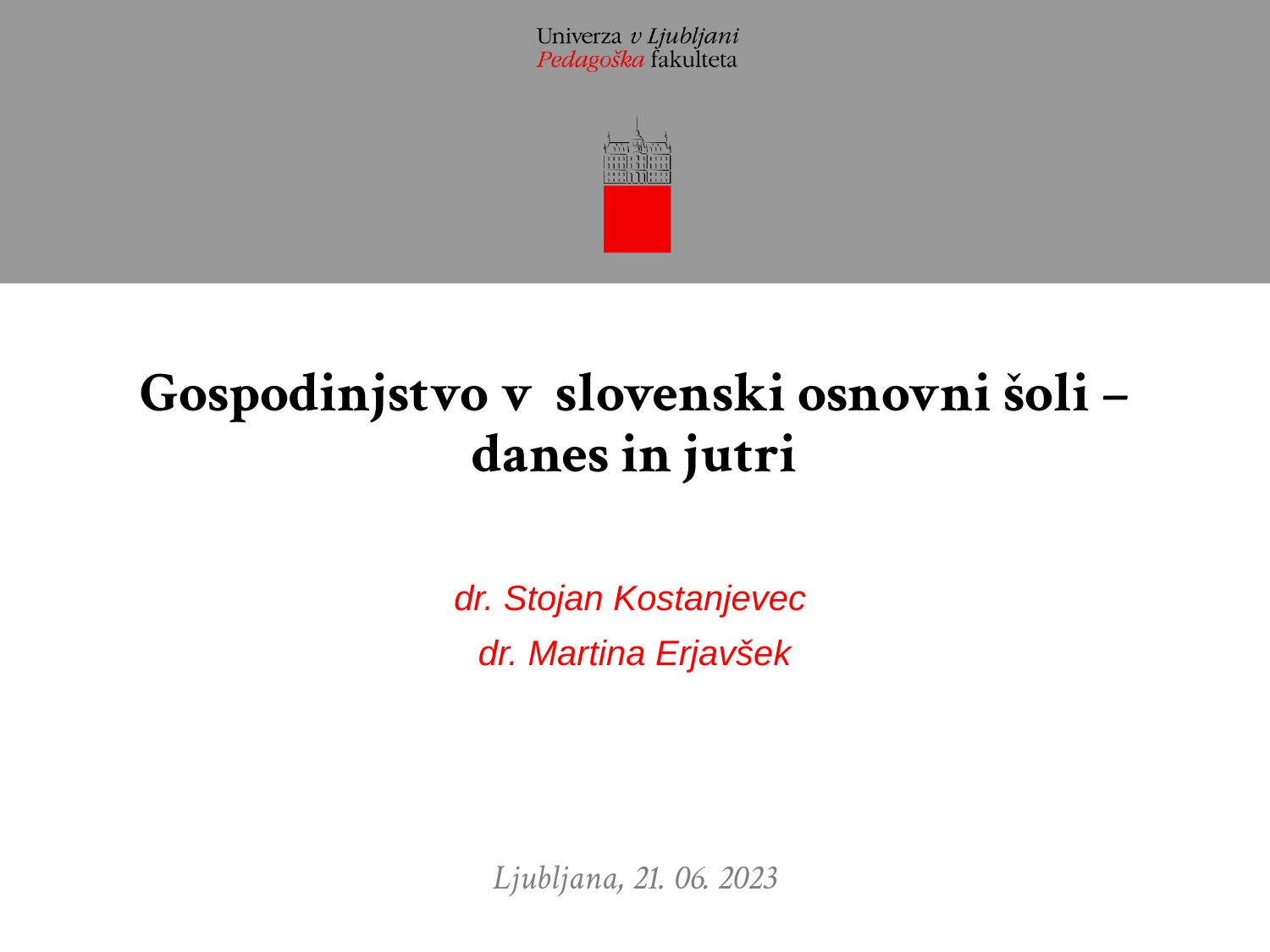

# Gospodinjstvo v  slovenski osnovni šoli – danes in jutri
dr. Stojan Kostanjevec
dr. Martina Erjavšek

Ljubljana, 21. 06. 2023